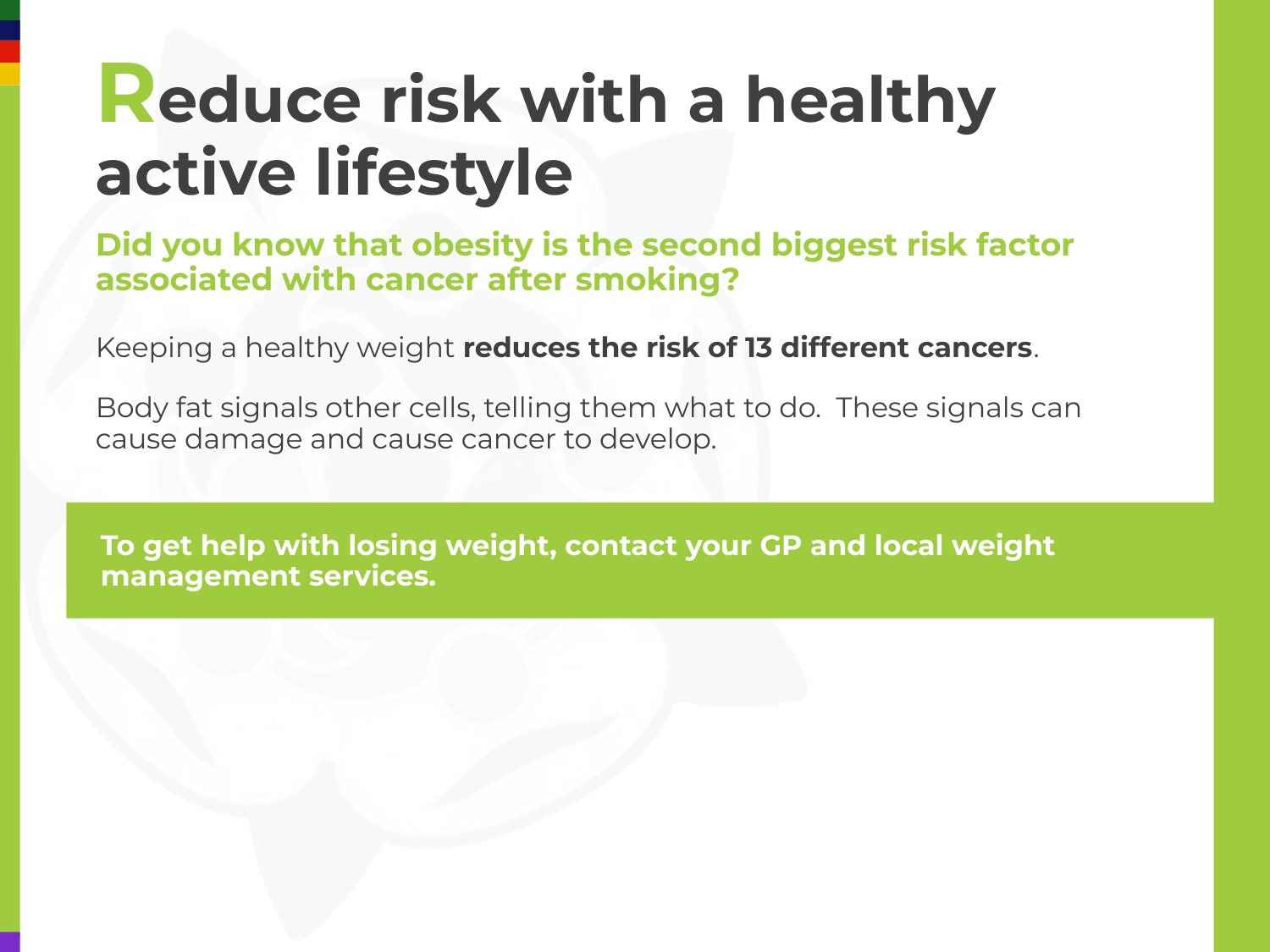

# Reduce risk with a healthy active lifestyle
Did you know that obesity is the second biggest risk factor associated with cancer after smoking?

Keeping a healthy weight reduces the risk of 13 different cancers.

Body fat signals other cells, telling them what to do.  These signals can cause damage and cause cancer to develop.

To get help with losing weight, contact your GP and local weight management services.